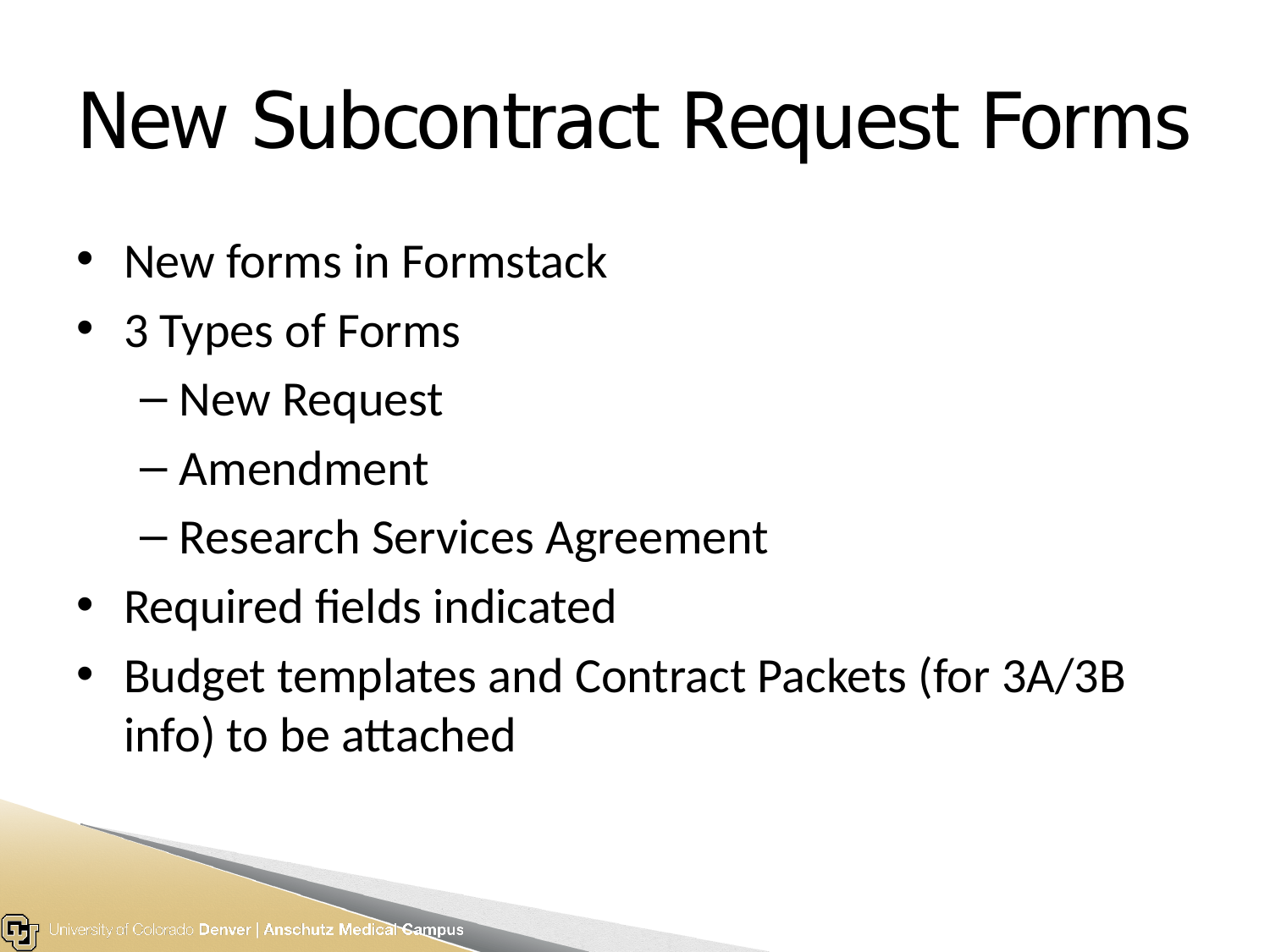

# New Subcontract Request Forms
New forms in Formstack
3 Types of Forms
New Request
Amendment
Research Services Agreement
Required fields indicated
Budget templates and Contract Packets (for 3A/3B info) to be attached